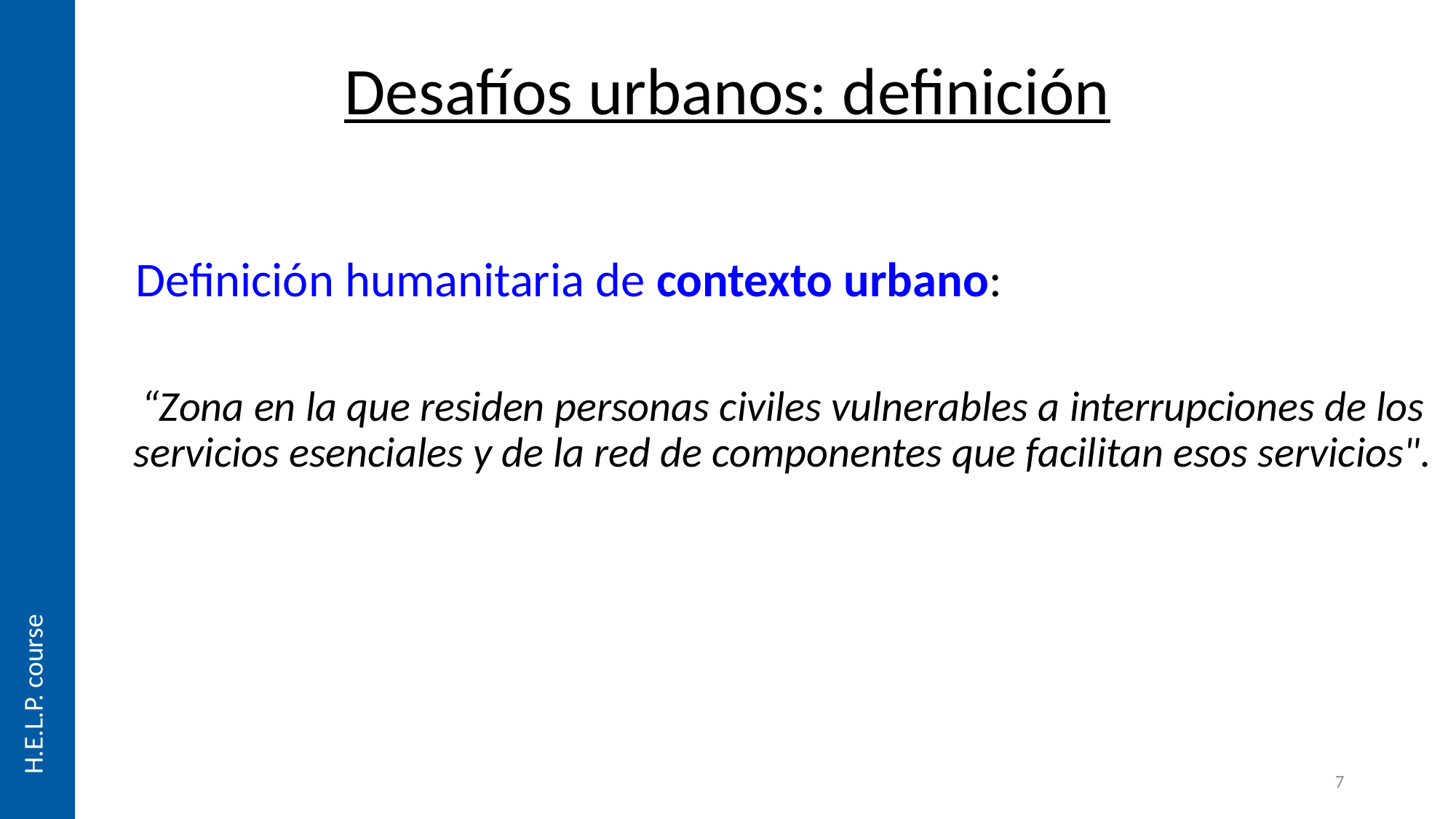

Desafíos urbanos: definición
Definición humanitaria de contexto urbano:
“Zona en la que residen personas civiles vulnerables a interrupciones de los servicios esenciales y de la red de componentes que facilitan esos servicios".
7